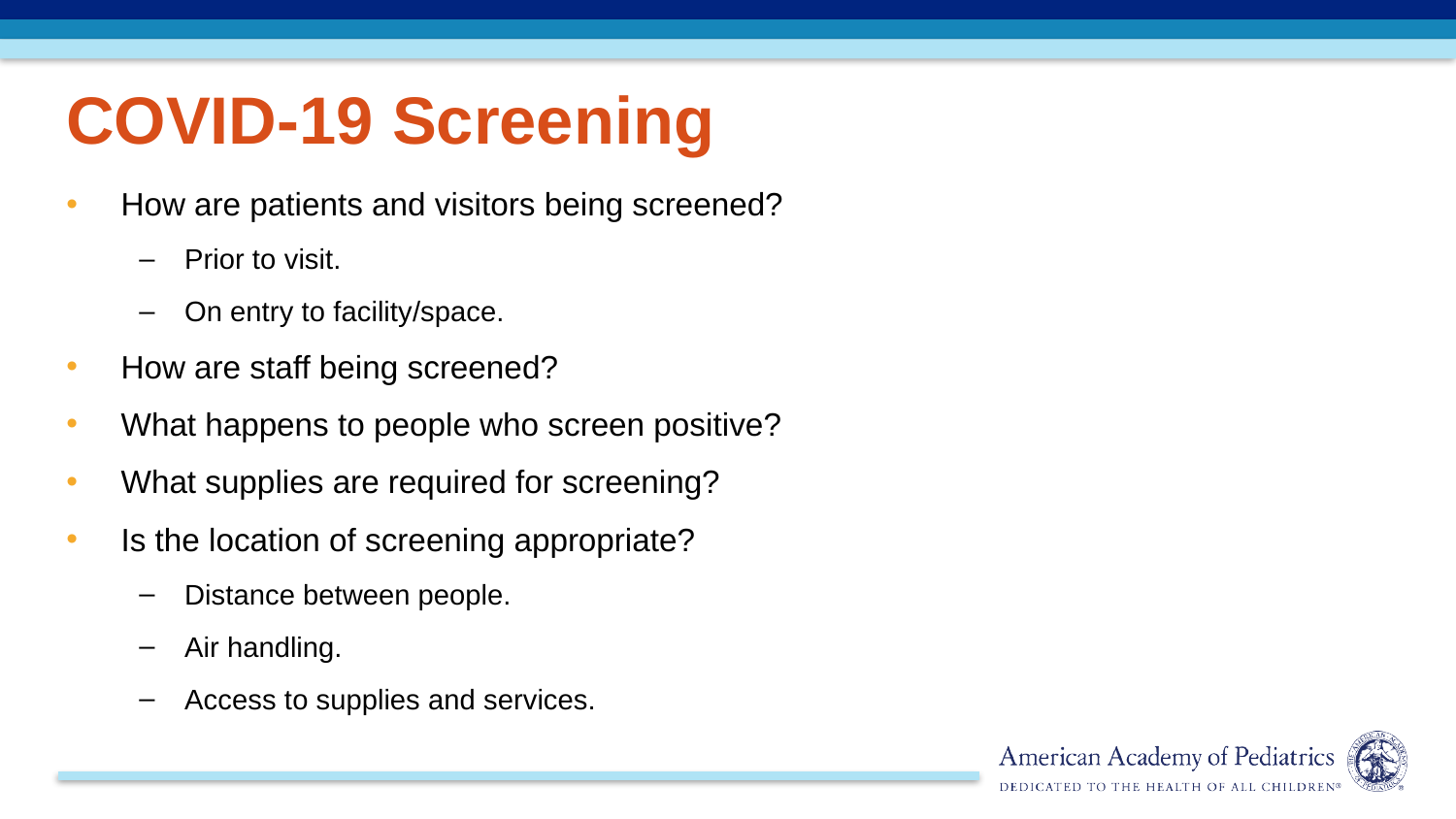

COVID-19 Screening
How are patients and visitors being screened?
Prior to visit.
On entry to facility/space.
How are staff being screened?
What happens to people who screen positive?
What supplies are required for screening?
Is the location of screening appropriate?
Distance between people.
Air handling.
Access to supplies and services.